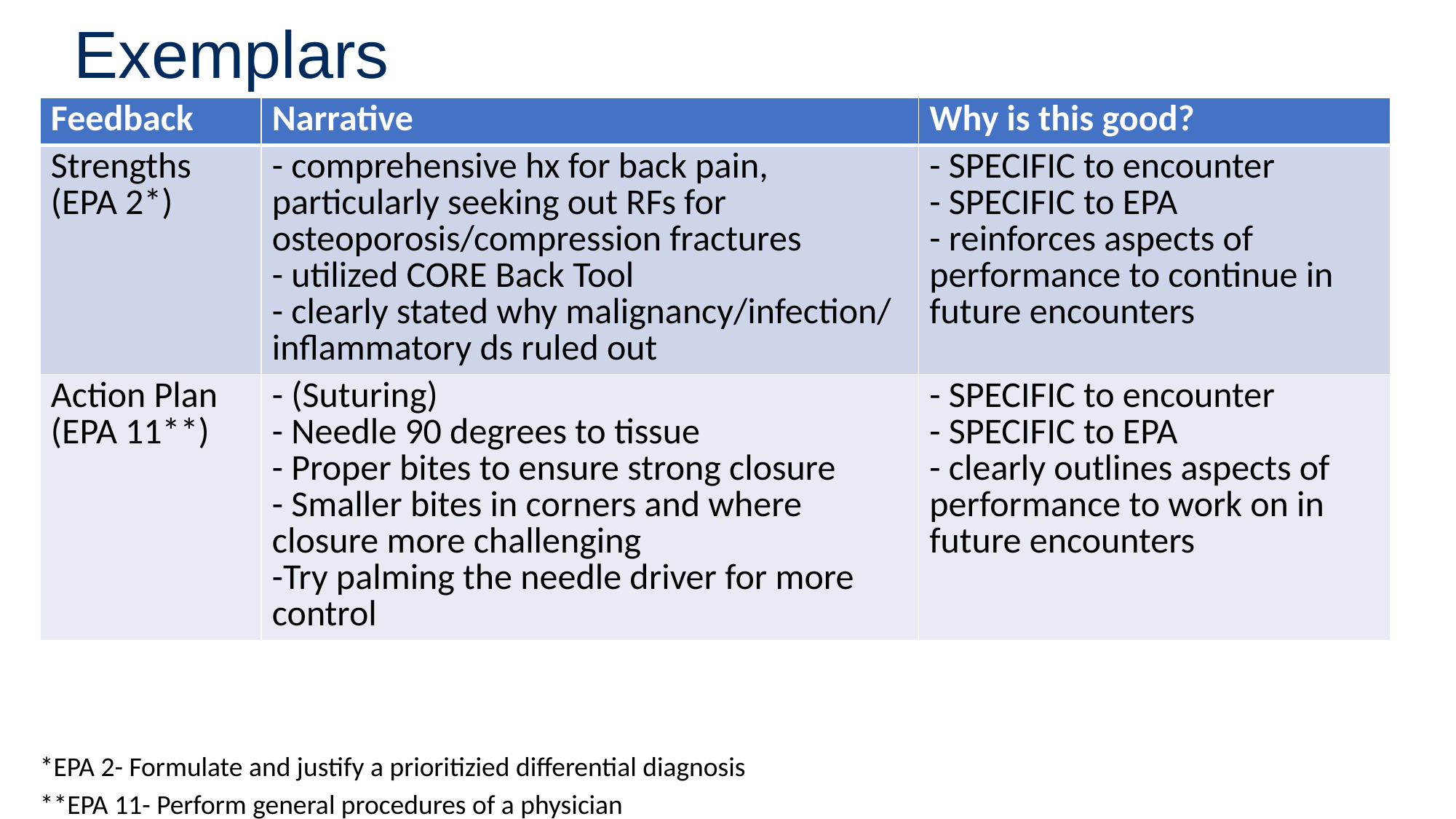

# Exemplars
| Feedback | Narrative | Why is this good? |
| --- | --- | --- |
| Strengths (EPA 2\*) | - comprehensive hx for back pain, particularly seeking out RFs for osteoporosis/compression fractures - utilized CORE Back Tool - clearly stated why malignancy/infection/ inflammatory ds ruled out | - SPECIFIC to encounter - SPECIFIC to EPA - reinforces aspects of performance to continue in future encounters |
| Action Plan (EPA 11\*\*) | - (Suturing) - Needle 90 degrees to tissue - Proper bites to ensure strong closure - Smaller bites in corners and where closure more challenging -Try palming the needle driver for more control | - SPECIFIC to encounter - SPECIFIC to EPA - clearly outlines aspects of performance to work on in future encounters |
*EPA 2- Formulate and justify a prioritizied differential diagnosis
**EPA 11- Perform general procedures of a physician